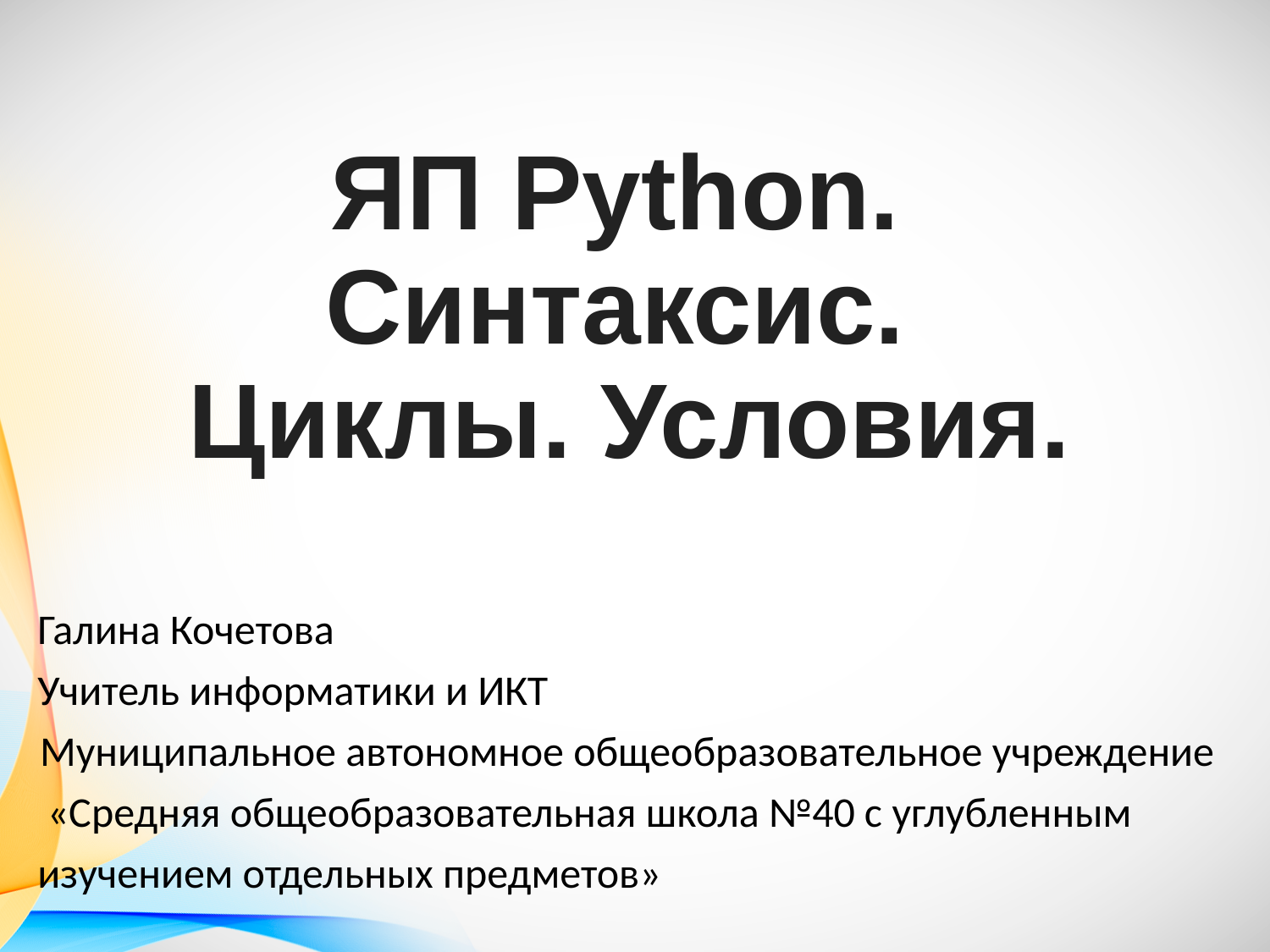

# ЯП Python. Синтаксис. Циклы. Условия.
Галина Кочетова
Учитель информатики и ИКТ
Муниципальное автономное общеобразовательное учреждение
 «Средняя общеобразовательная школа №40 с углубленным изучением отдельных предметов»